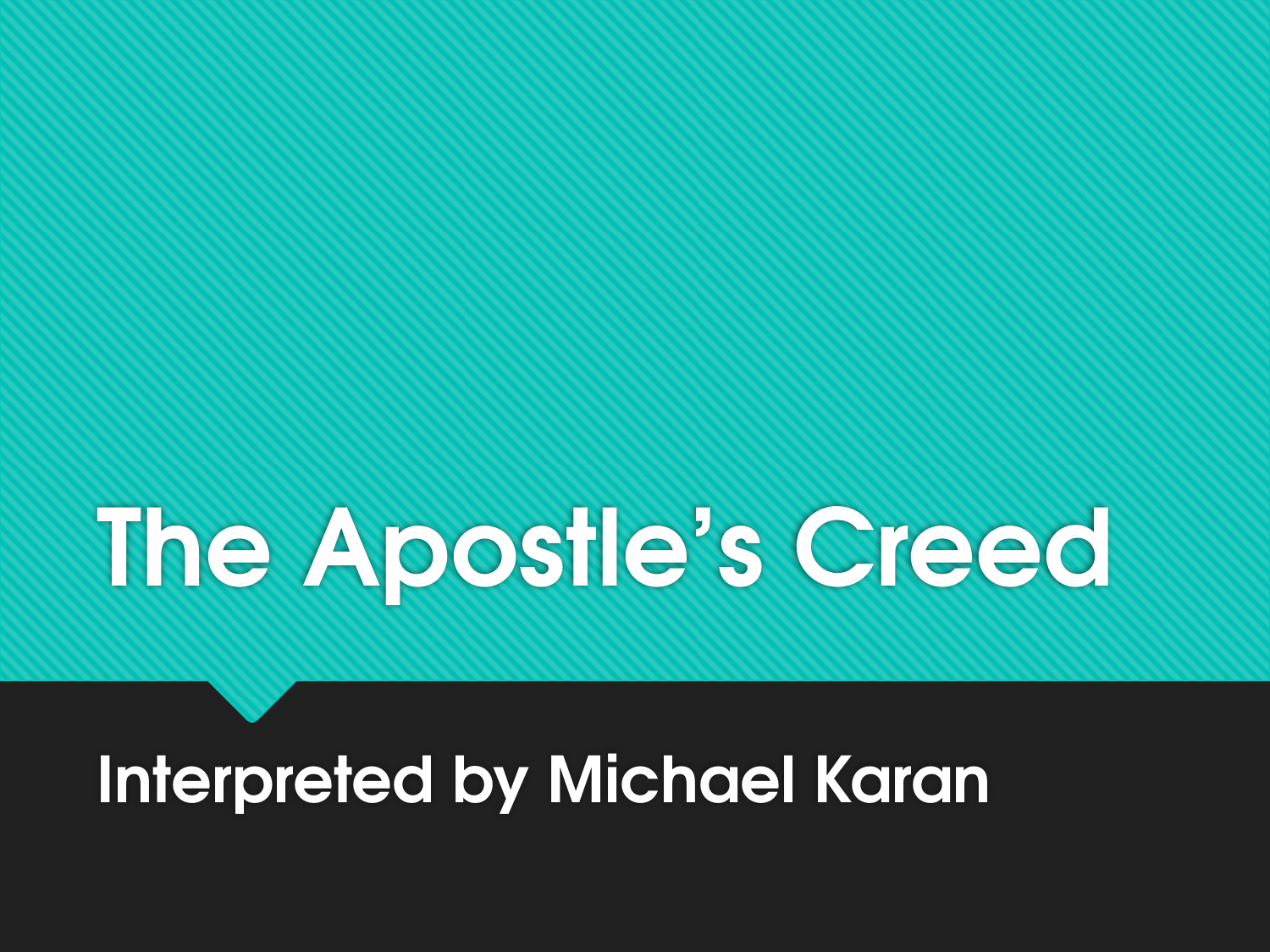

# The Apostle’s Creed
Interpreted by Michael Karan